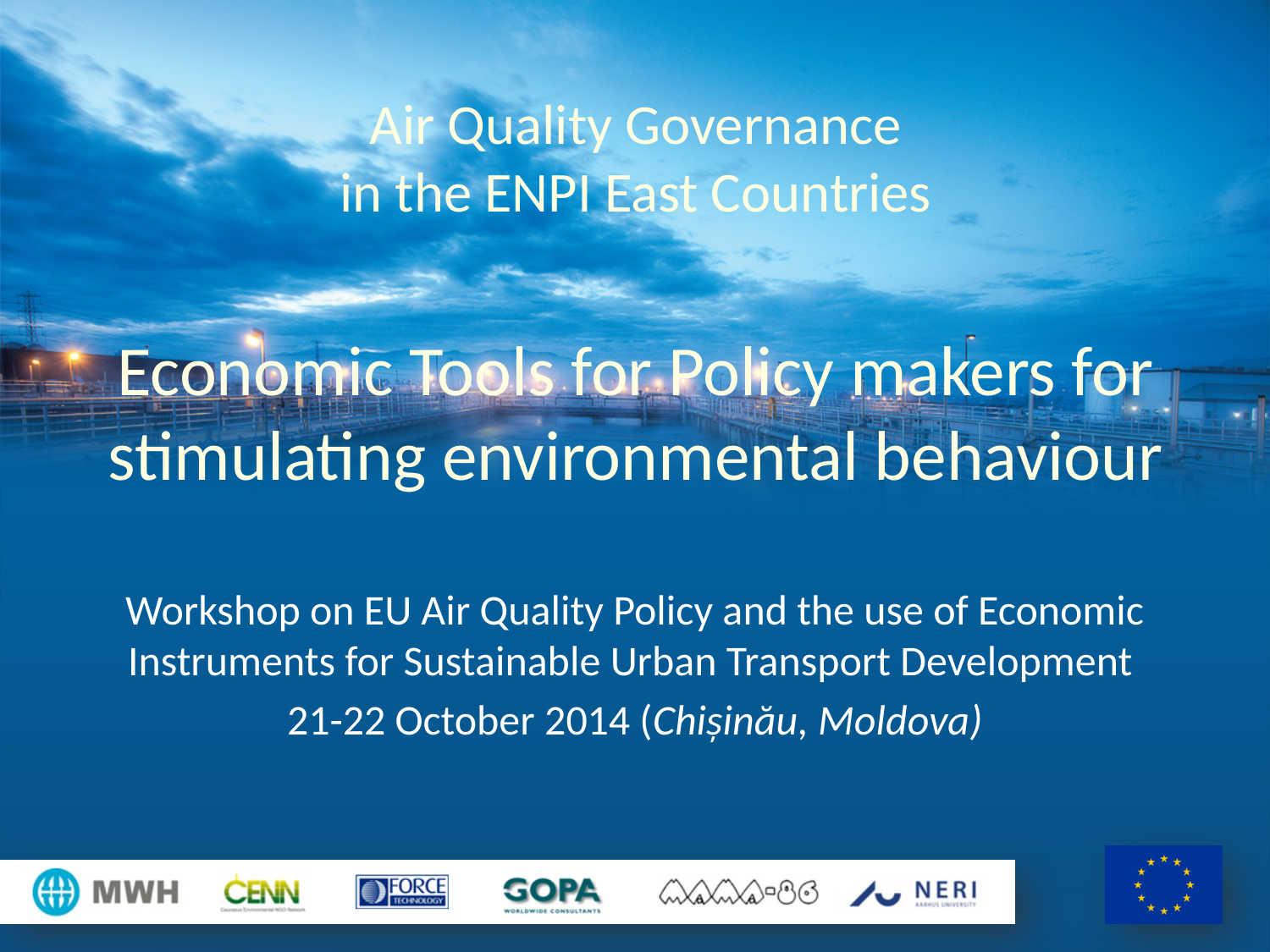

Air Quality Governance
in the ENPI East Countries

Economic Tools for Policy makers for stimulating environmental behaviour
Workshop on EU Air Quality Policy and the use of Economic Instruments for Sustainable Urban Transport Development
21-22 October 2014 (Chișinău, Moldova)